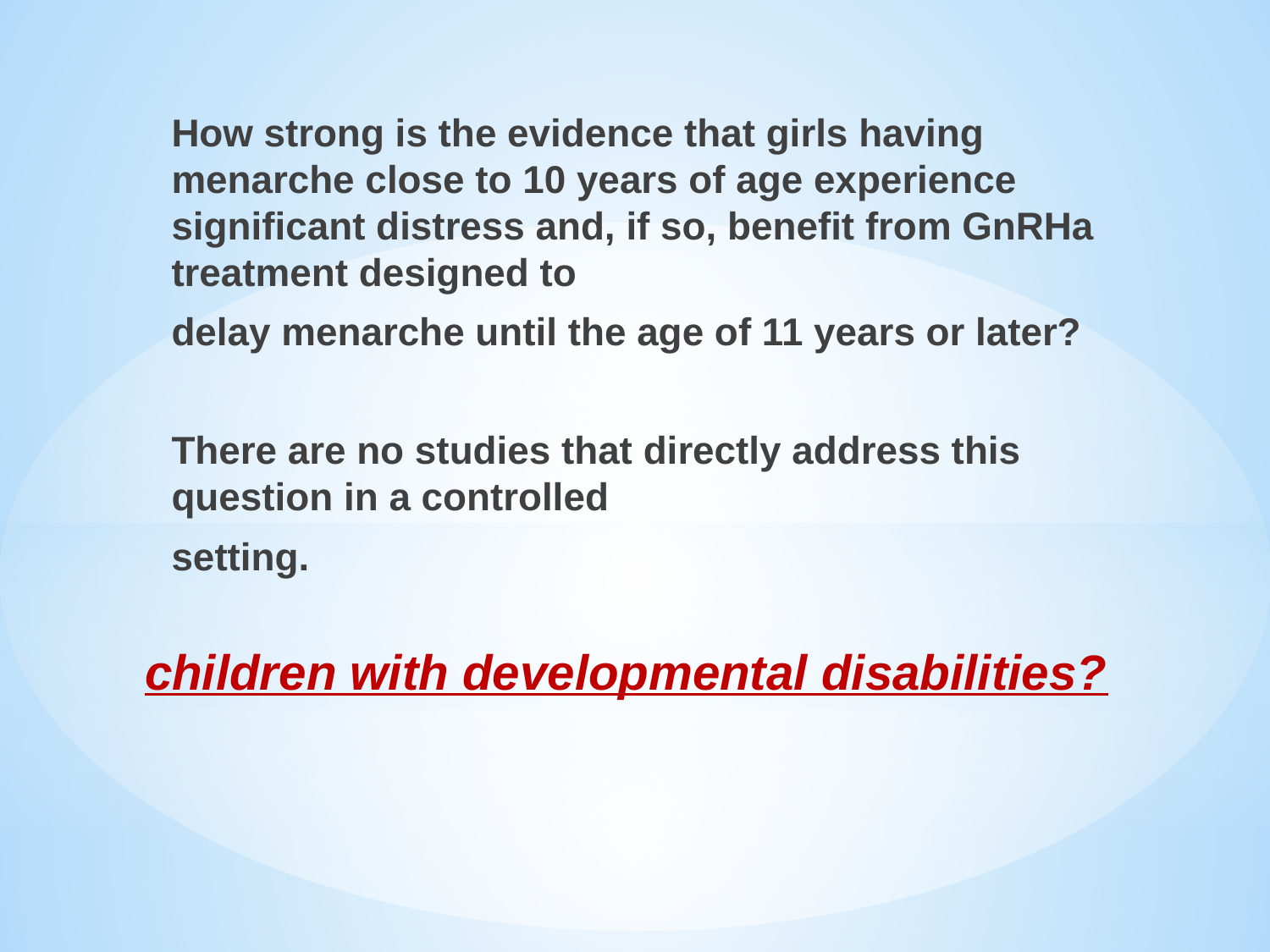

How strong is the evidence that girls having menarche close to 10 years of age experience significant distress and, if so, benefit from GnRHa treatment designed to
delay menarche until the age of 11 years or later?

There are no studies that directly address this question in a controlled
setting.
children with developmental disabilities?